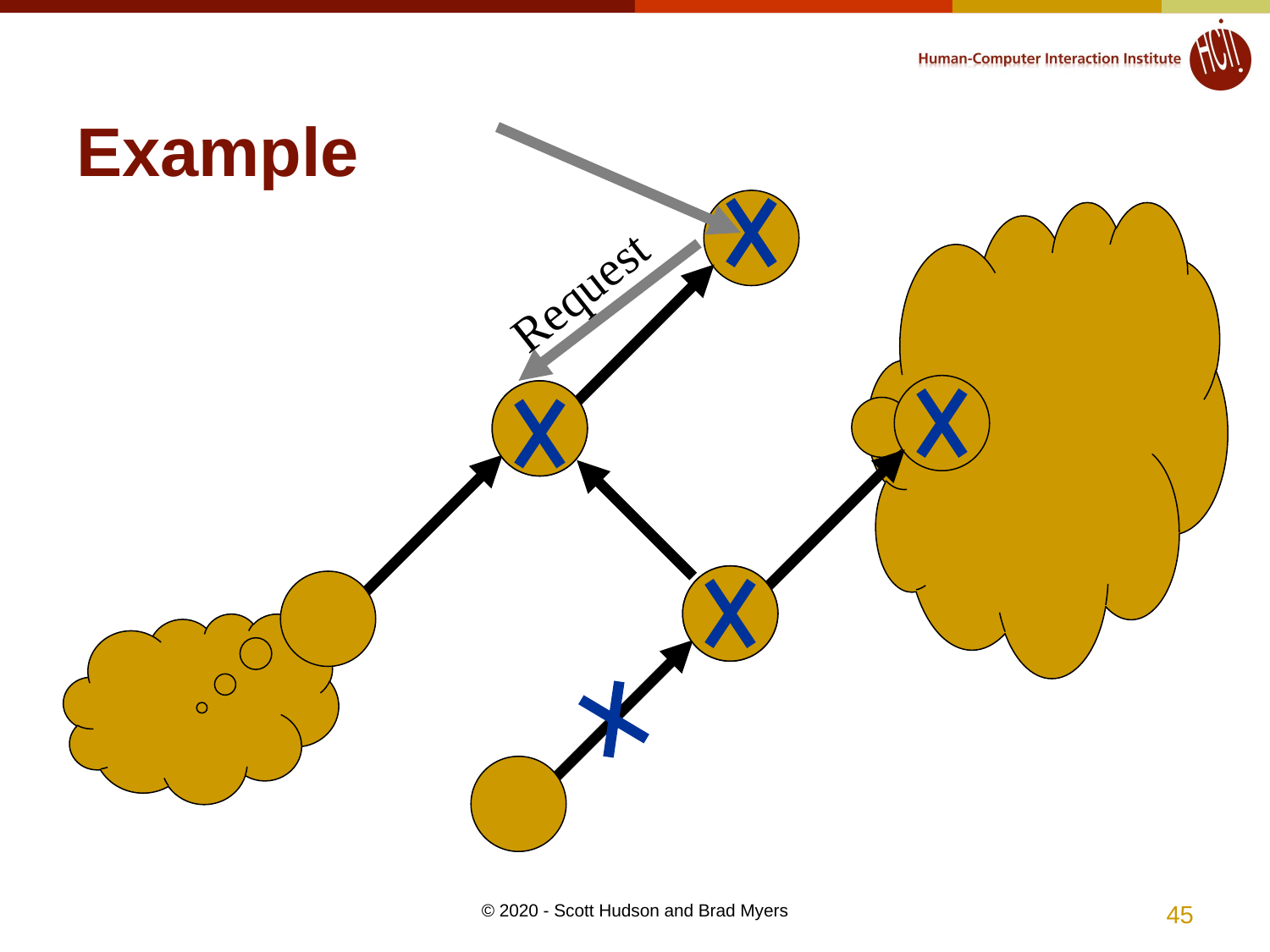

# Example

Request

45
© 2020 - Scott Hudson and Brad Myers